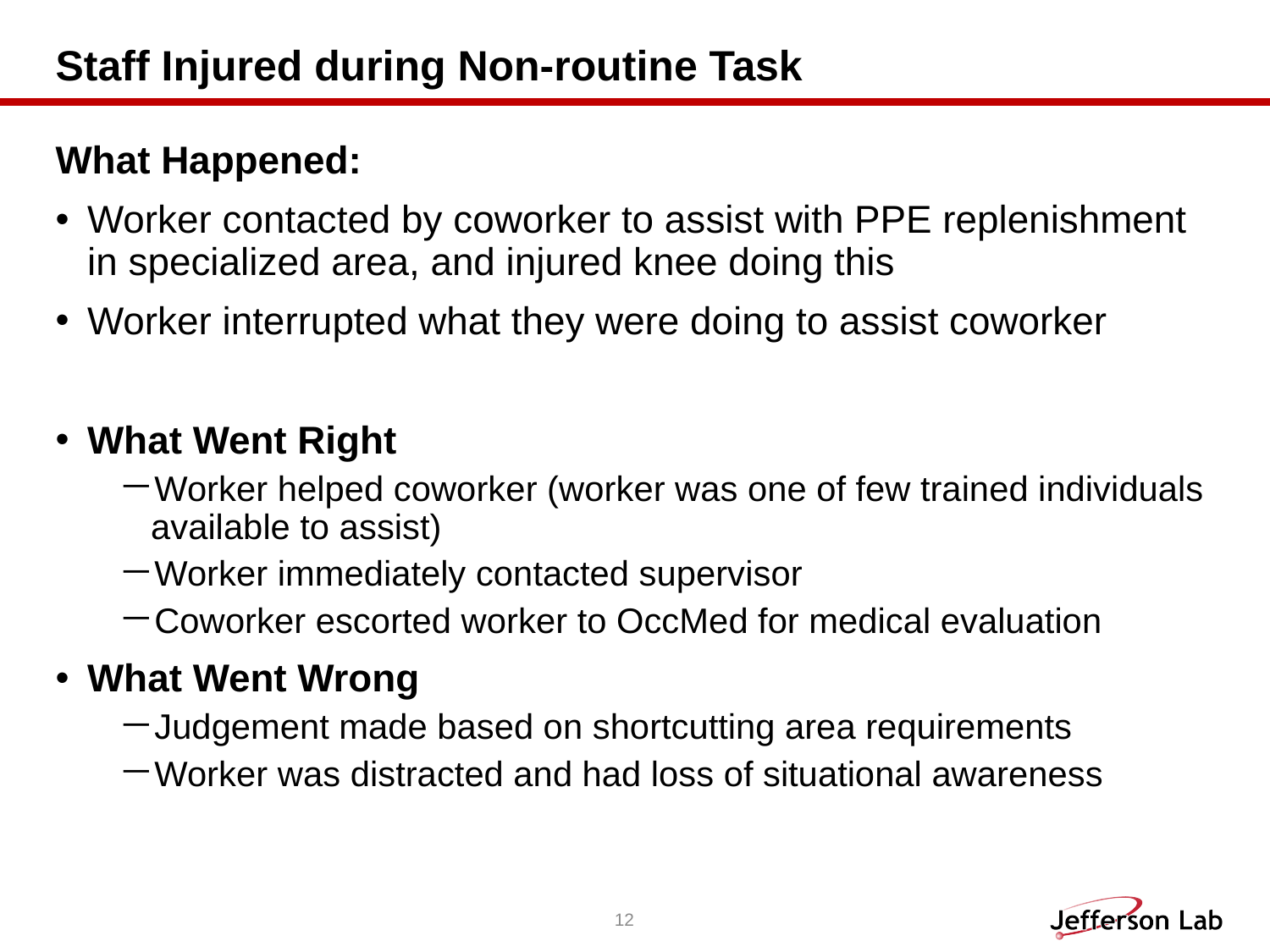

# Staff Injured during Non-routine Task
What Happened:
Worker contacted by coworker to assist with PPE replenishment in specialized area, and injured knee doing this
Worker interrupted what they were doing to assist coworker

What Went Right
Worker helped coworker (worker was one of few trained individuals available to assist)
Worker immediately contacted supervisor
Coworker escorted worker to OccMed for medical evaluation
What Went Wrong
Judgement made based on shortcutting area requirements
Worker was distracted and had loss of situational awareness
12